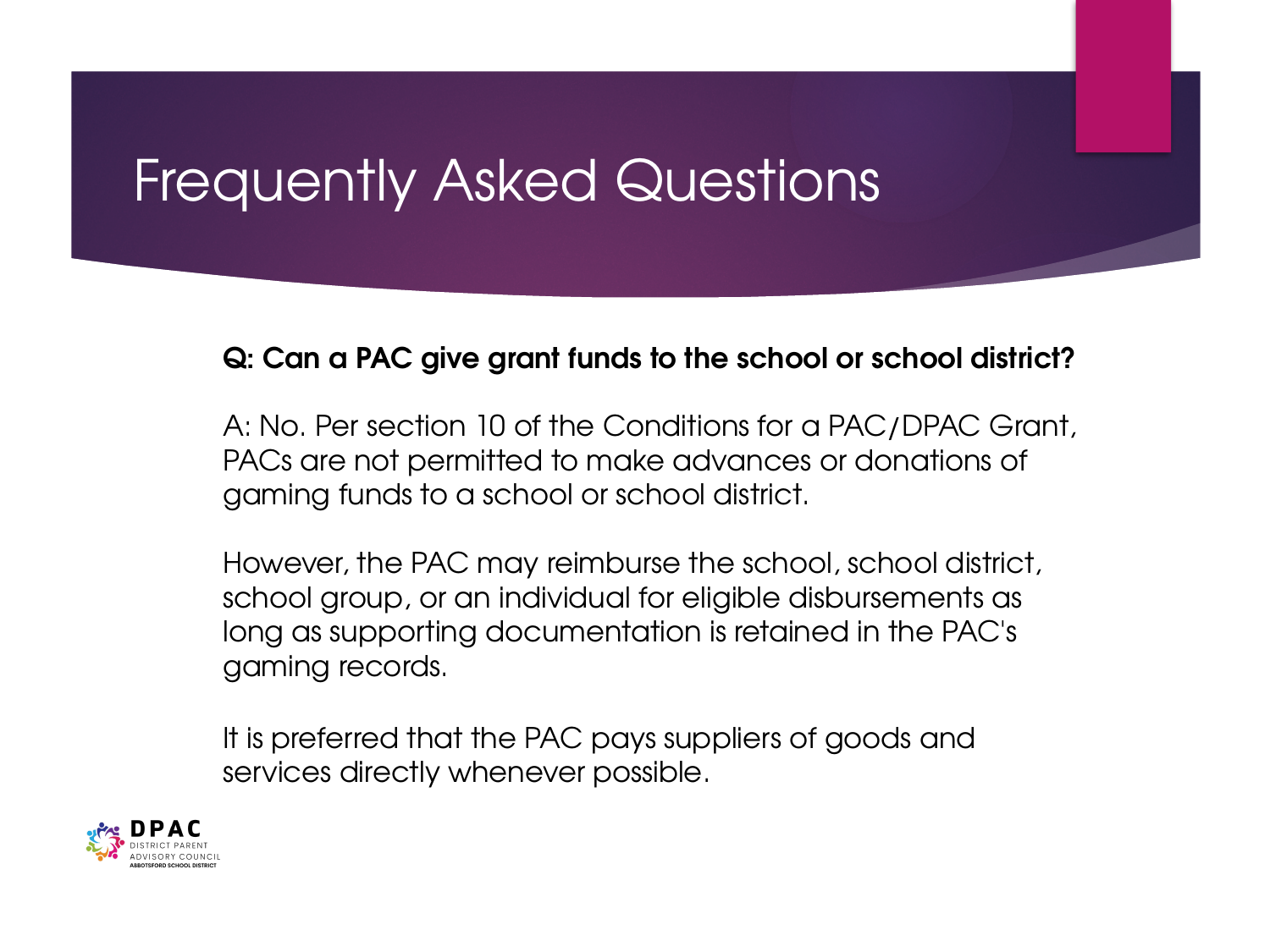

# Frequently Asked Questions
Q: Can a PAC give grant funds to the school or school district?
A: No. Per section 10 of the Conditions for a PAC/DPAC Grant, PACs are not permitted to make advances or donations of gaming funds to a school or school district.
However, the PAC may reimburse the school, school district, school group, or an individual for eligible disbursements as long as supporting documentation is retained in the PAC's gaming records.
It is preferred that the PAC pays suppliers of goods and services directly whenever possible.